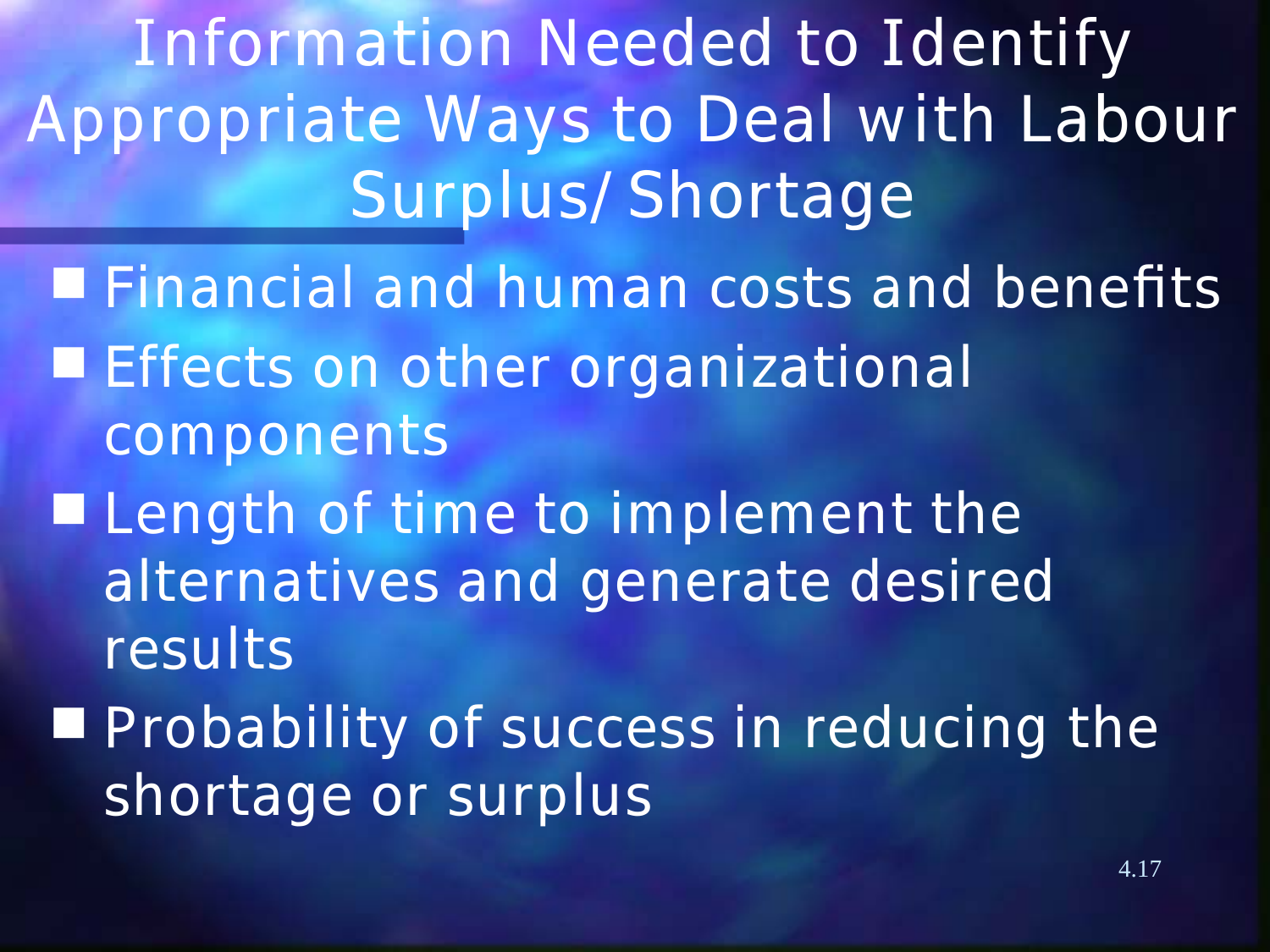

# Information Needed to Identify Appropriate Ways to Deal with Labour Surplus/Shortage

Financial and human costs and benefits
Effects on other organizational components
Length of time to implement the alternatives and generate desired results
Probability of success in reducing the shortage or surplus
4.17